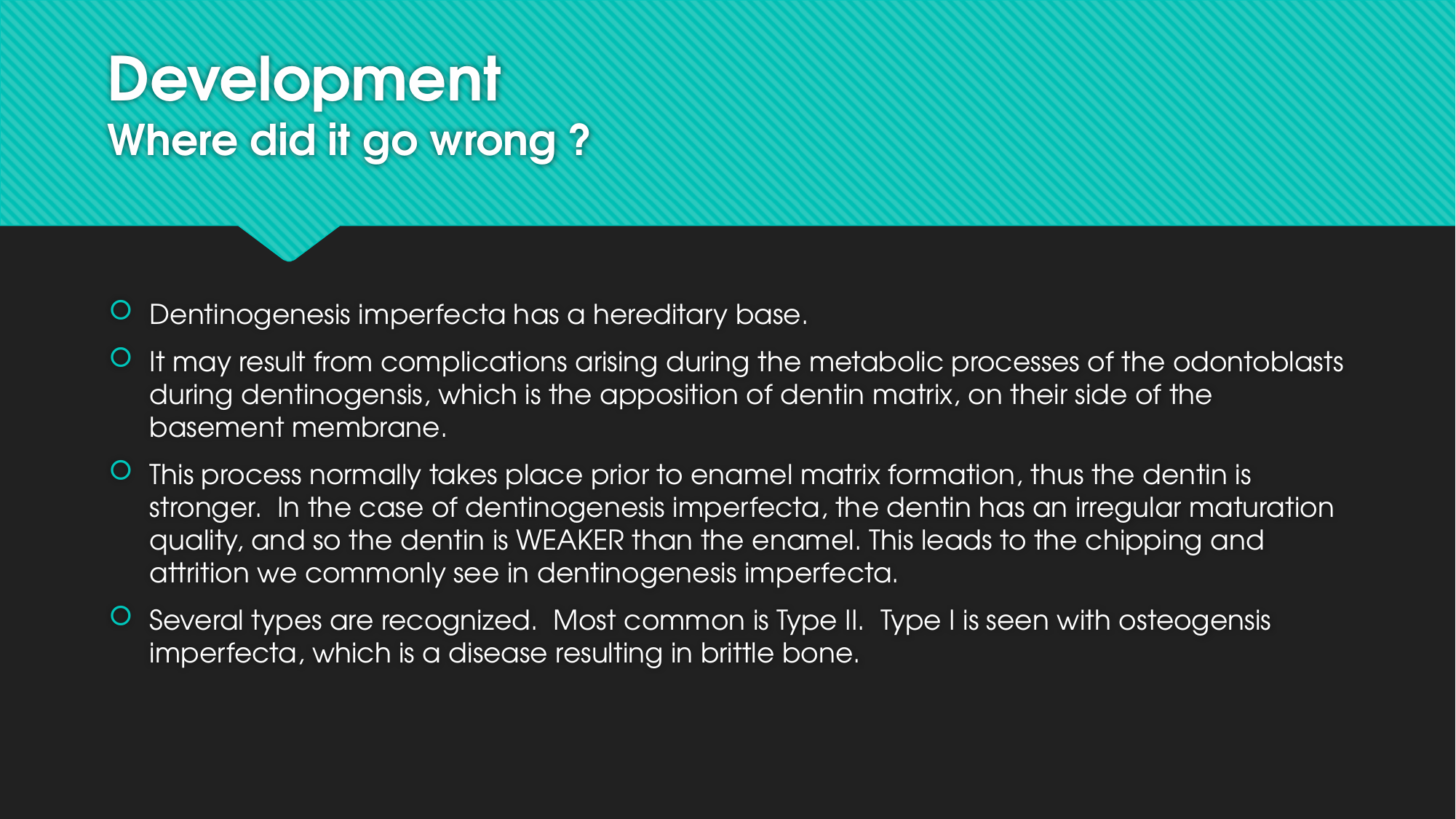

# Development Where did it go wrong ?
Dentinogenesis imperfecta has a hereditary base.
It may result from complications arising during the metabolic processes of the odontoblasts during dentinogensis, which is the apposition of dentin matrix, on their side of the basement membrane.
This process normally takes place prior to enamel matrix formation, thus the dentin is stronger.  In the case of dentinogenesis imperfecta, the dentin has an irregular maturation quality, and so the dentin is WEAKER than the enamel. This leads to the chipping and attrition we commonly see in dentinogenesis imperfecta.
Several types are recognized.  Most common is Type II.  Type I is seen with osteogensis imperfecta, which is a disease resulting in brittle bone.